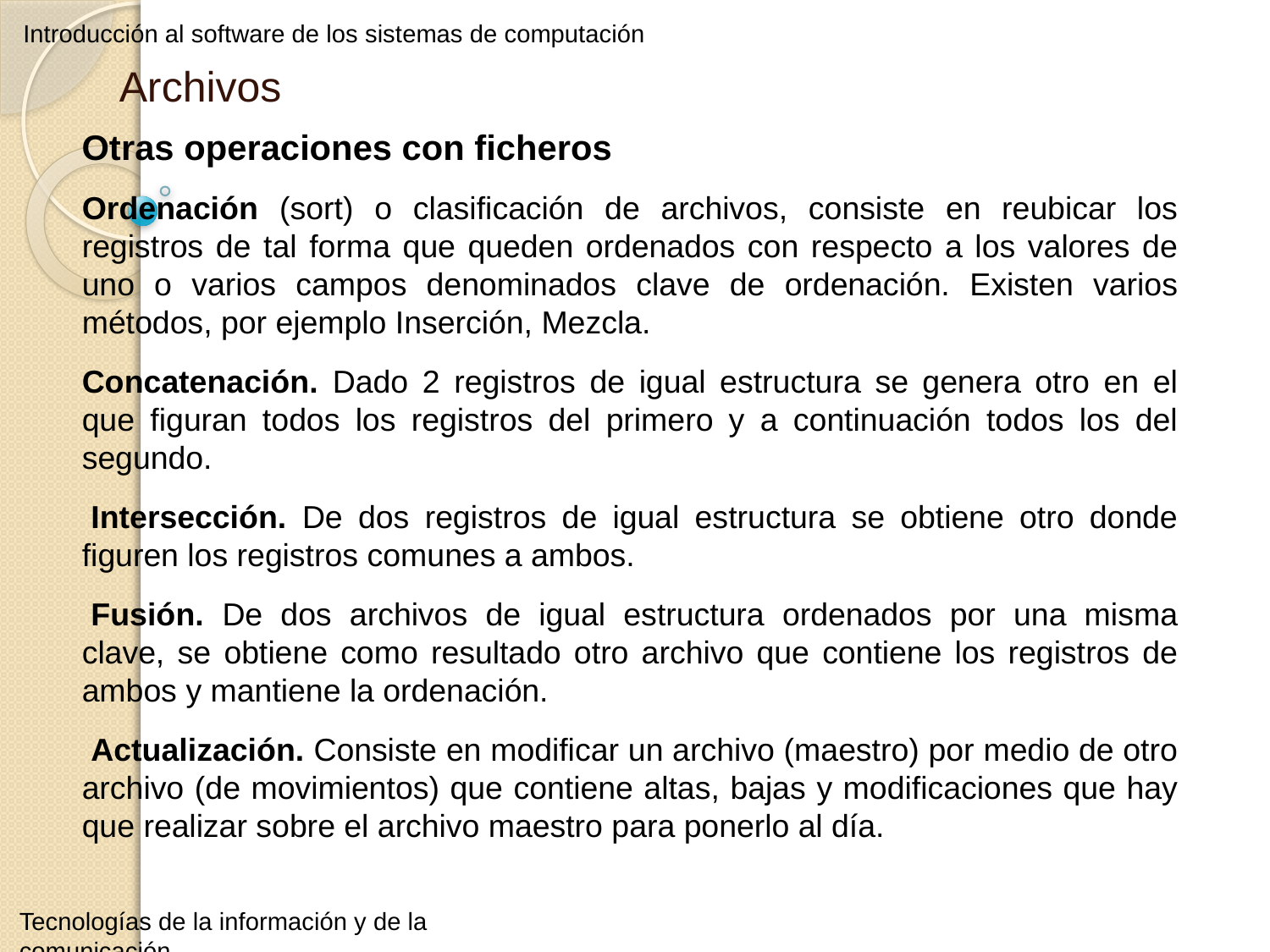

Introducción al software de los sistemas de computación
Archivos
Otras operaciones con ficheros
Ordenación (sort) o clasificación de archivos, consiste en reubicar los registros de tal forma que queden ordenados con respecto a los valores de uno o varios campos denominados clave de ordenación. Existen varios métodos, por ejemplo Inserción, Mezcla.
Concatenación. Dado 2 registros de igual estructura se genera otro en el que figuran todos los registros del primero y a continuación todos los del segundo.
 Intersección. De dos registros de igual estructura se obtiene otro donde figuren los registros comunes a ambos.
 Fusión. De dos archivos de igual estructura ordenados por una misma clave, se obtiene como resultado otro archivo que contiene los registros de ambos y mantiene la ordenación.
 Actualización. Consiste en modificar un archivo (maestro) por medio de otro archivo (de movimientos) que contiene altas, bajas y modificaciones que hay que realizar sobre el archivo maestro para ponerlo al día.
Tecnologías de la información y de la comunicación